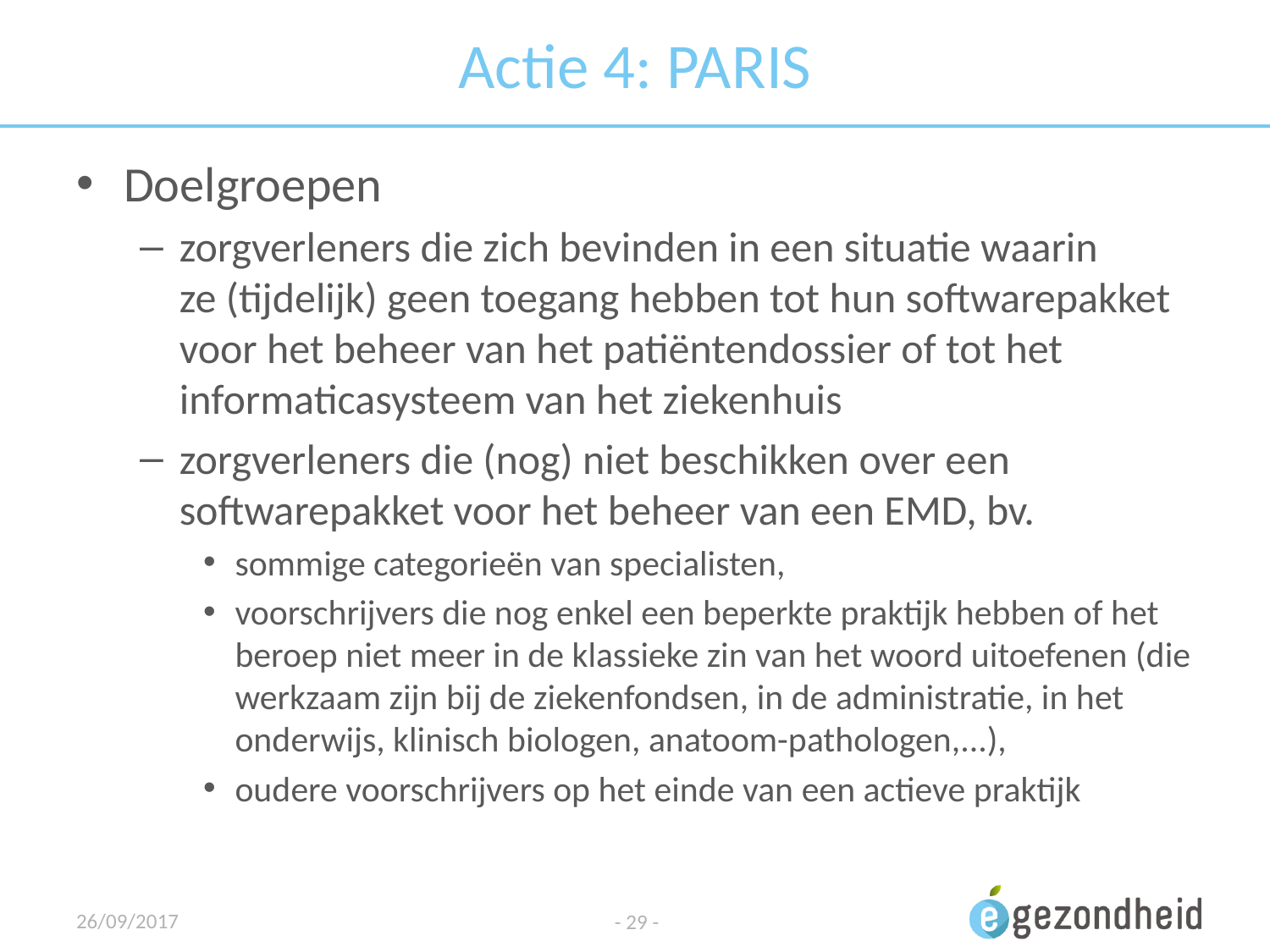

# Actie 4: PARIS
Doelgroepen
zorgverleners die zich bevinden in een situatie waarin ze (tijdelijk) geen toegang hebben tot hun softwarepakket voor het beheer van het patiëntendossier of tot het informaticasysteem van het ziekenhuis
zorgverleners die (nog) niet beschikken over een softwarepakket voor het beheer van een EMD, bv.
sommige categorieën van specialisten,
voorschrijvers die nog enkel een beperkte praktijk hebben of het beroep niet meer in de klassieke zin van het woord uitoefenen (die werkzaam zijn bij de ziekenfondsen, in de administratie, in het onderwijs, klinisch biologen, anatoom-pathologen,...),
oudere voorschrijvers op het einde van een actieve praktijk
26/09/2017
- 29 -